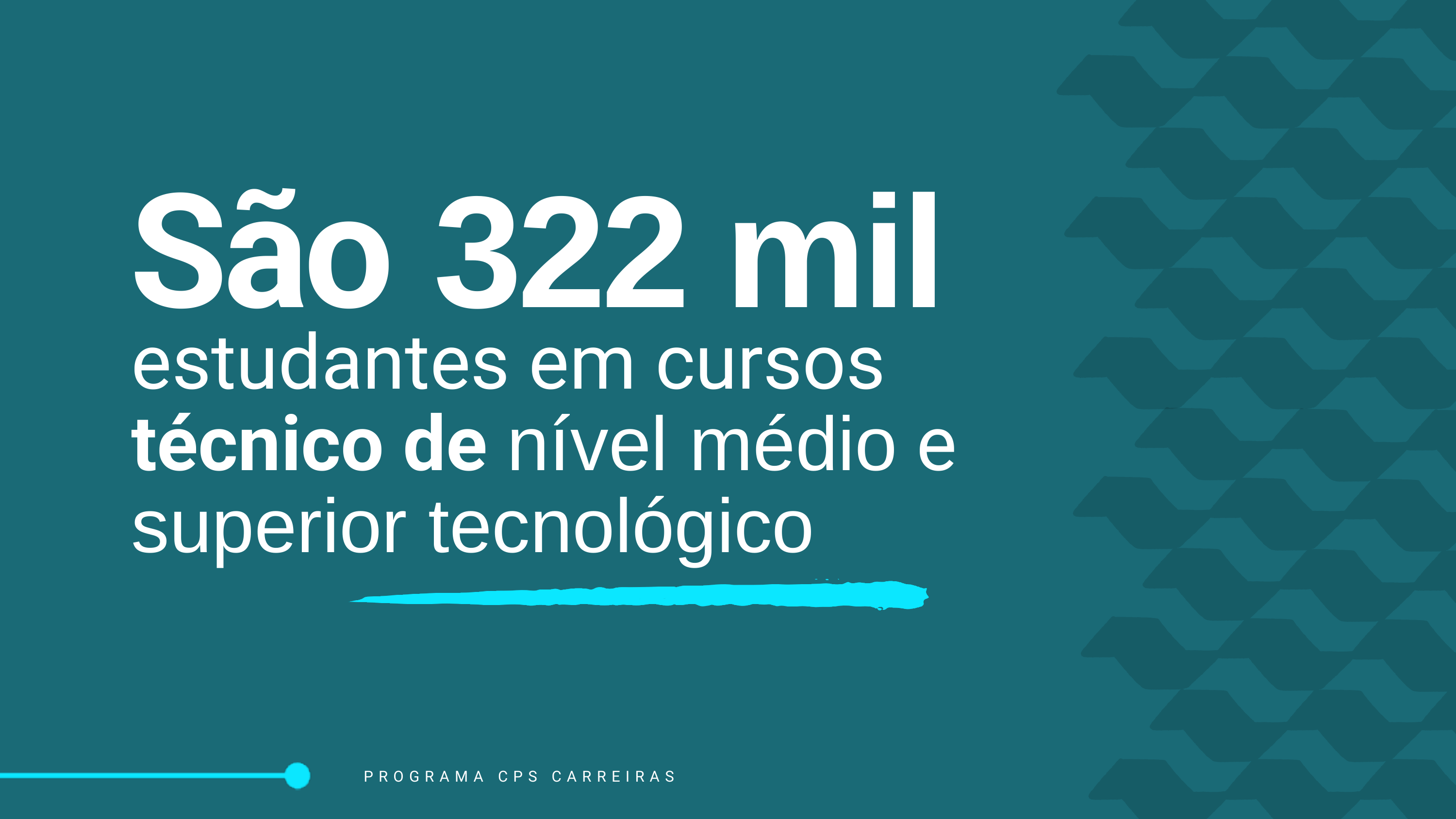

São 322 mil
estudantes em cursos técnico de nível médio e superior tecnológico

PROGRAMA CPS CARREIRAS